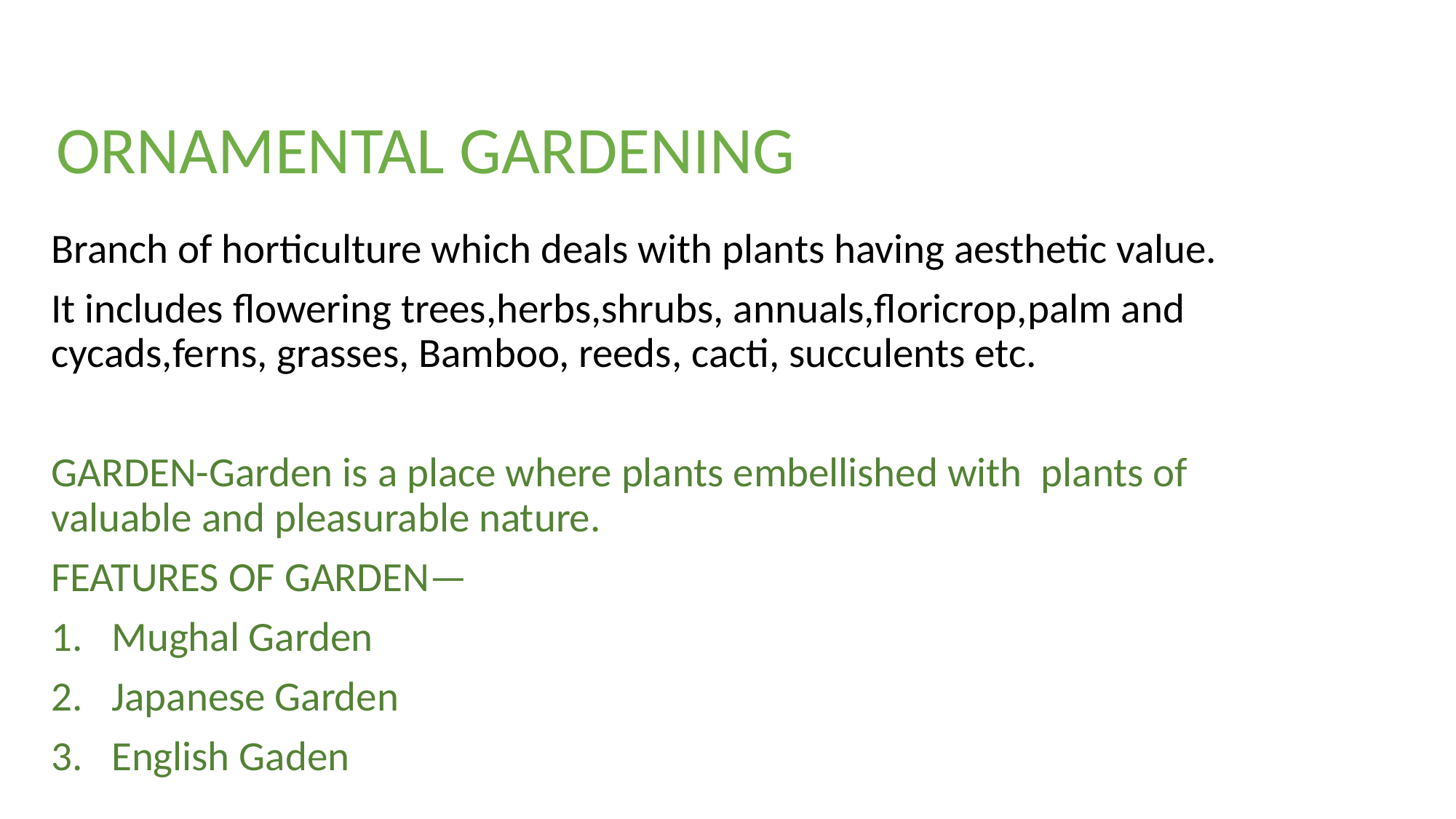

# ORNAMENTAL GARDENING
Branch of horticulture which deals with plants having aesthetic value.
It includes flowering trees,herbs,shrubs, annuals,floricrop,palm and cycads,ferns, grasses, Bamboo, reeds, cacti, succulents etc.

GARDEN-Garden is a place where plants embellished with  plants of valuable and pleasurable nature.
FEATURES OF GARDEN—
Mughal Garden
Japanese Garden
English Gaden